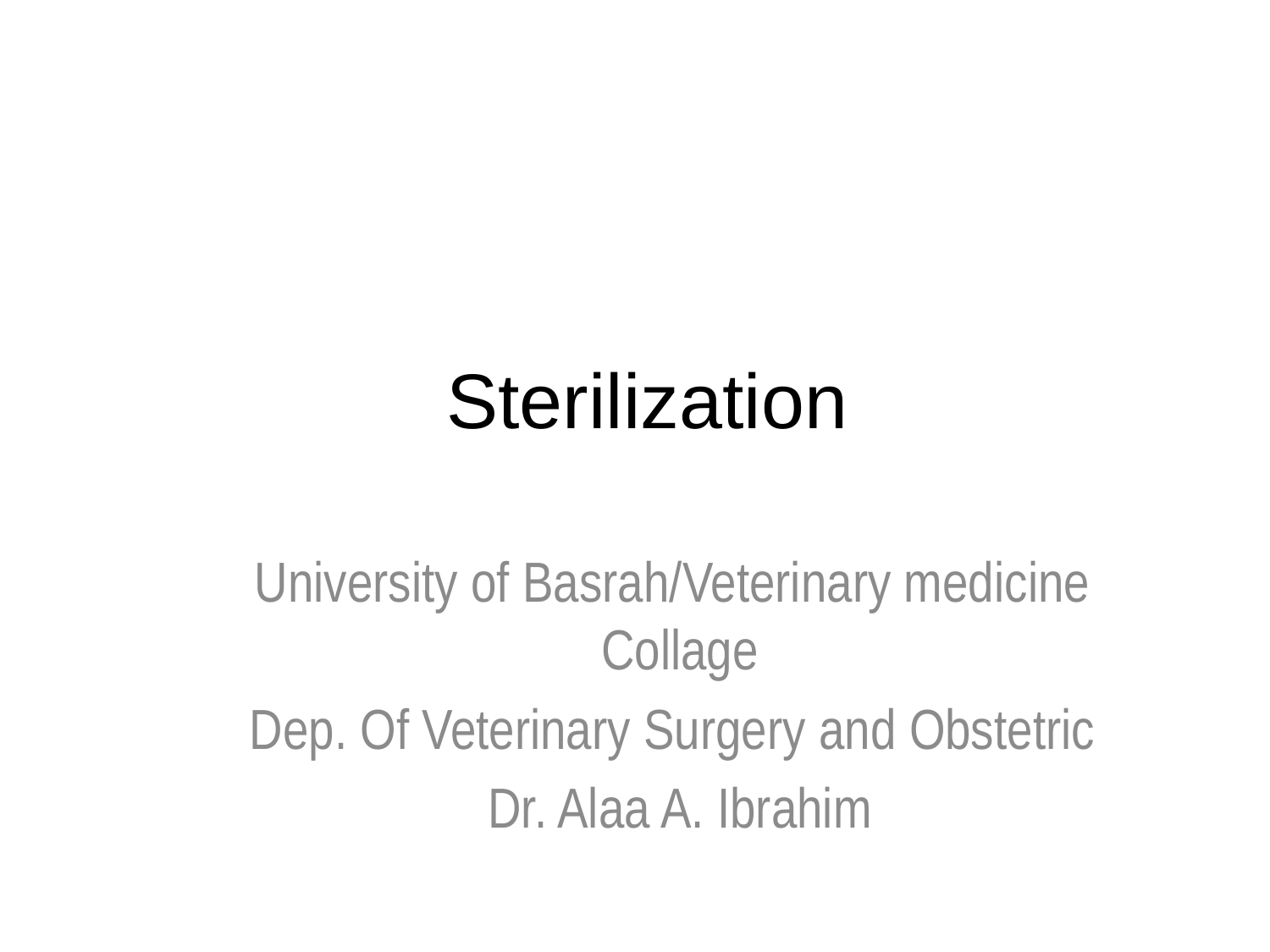

# Sterilization
University of Basrah/Veterinary medicine Collage
Dep. Of Veterinary Surgery and Obstetric
 Dr. Alaa A. Ibrahim